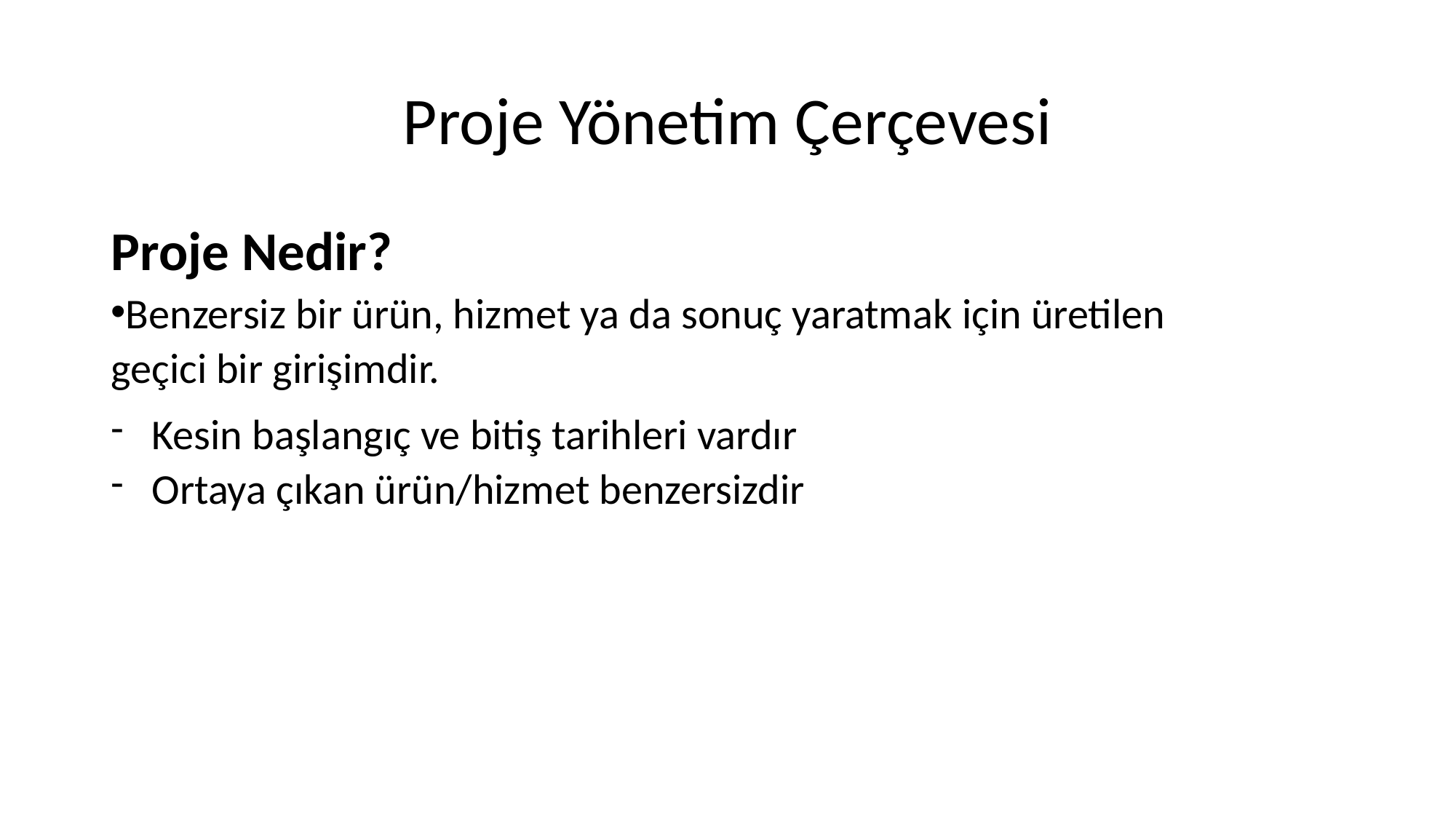

# Proje Yönetim Çerçevesi
Proje Nedir?
Benzersiz bir ürün, hizmet ya da sonuç yaratmak için üretilen geçici bir girişimdir.
Kesin başlangıç ve bitiş tarihleri vardır
Ortaya çıkan ürün/hizmet benzersizdir